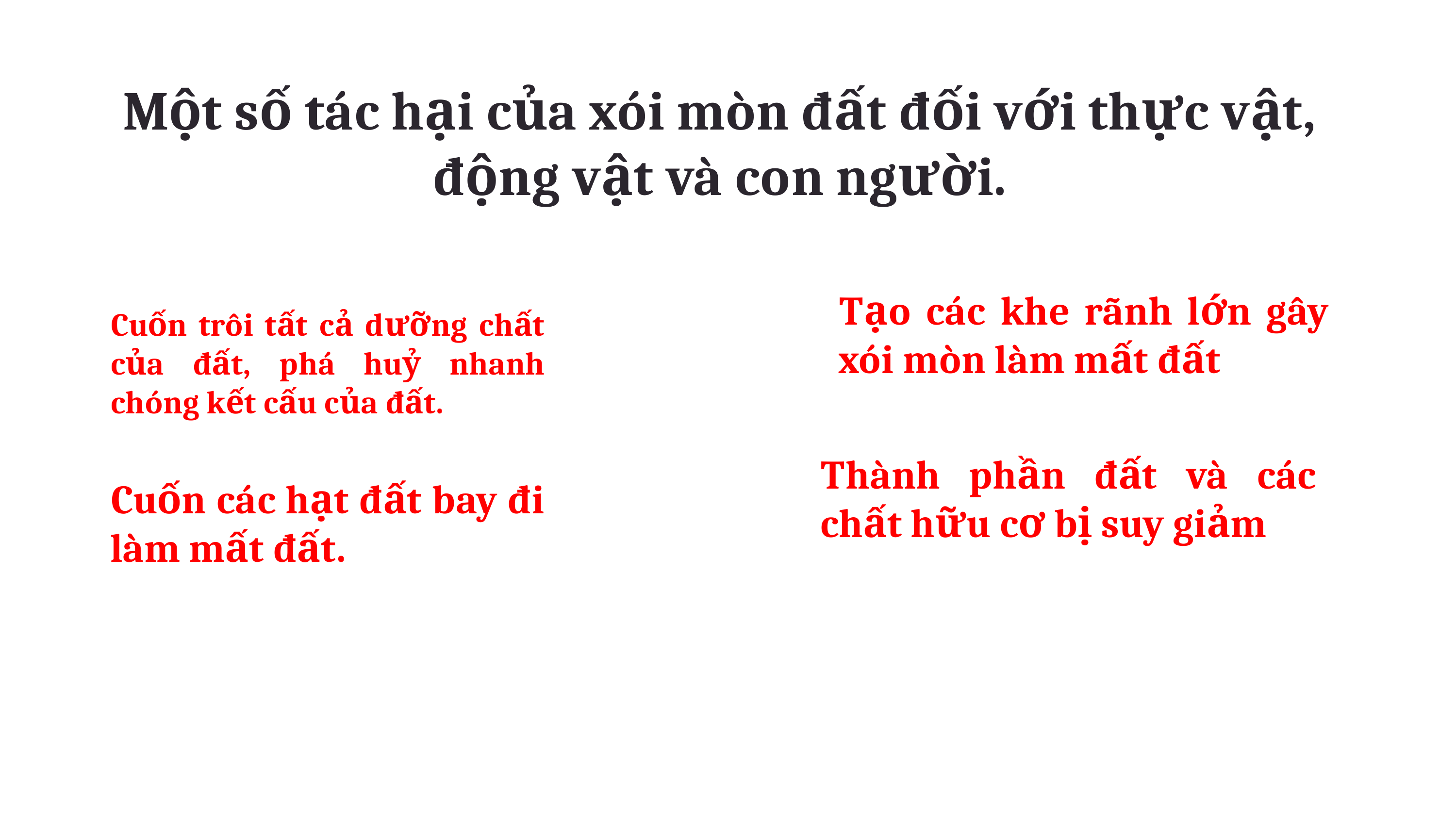

Một số tác hại của xói mòn đất đối với thực vật, động vật và con người.
Tạo các khe rãnh lớn gây xói mòn làm mất đất
Cuốn trôi tất cả dưỡng chất của đất, phá huỷ nhanh chóng kết cấu của đất.

Thành phần đất và các chất hữu cơ bị suy giảm
Cuốn các hạt đất bay đi làm mất đất.